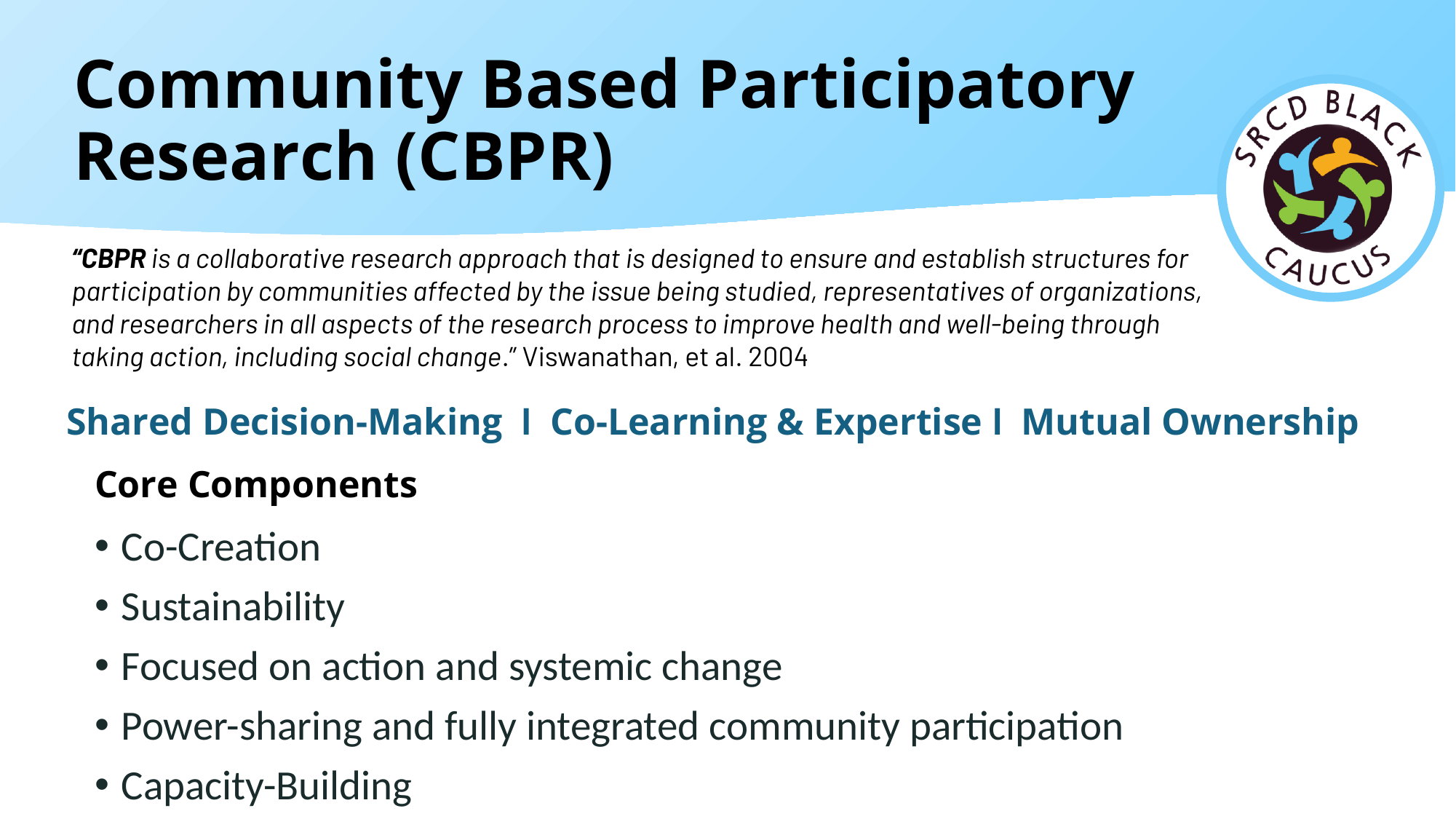

# Community Based Participatory Research (CBPR)
“CBPR is a collaborative research approach that is designed to ensure and establish structures for participation by communities affected by the issue being studied, representatives of organizations, and researchers in all aspects of the research process to improve health and well‐being through taking action, including social change.” Viswanathan, et al. 2004
Shared Decision-Making  l  Co-Learning & Expertise l  Mutual Ownership
Core Components
Co-Creation
Sustainability
Focused on action and systemic change
Power-sharing and fully integrated community participation
Capacity-Building